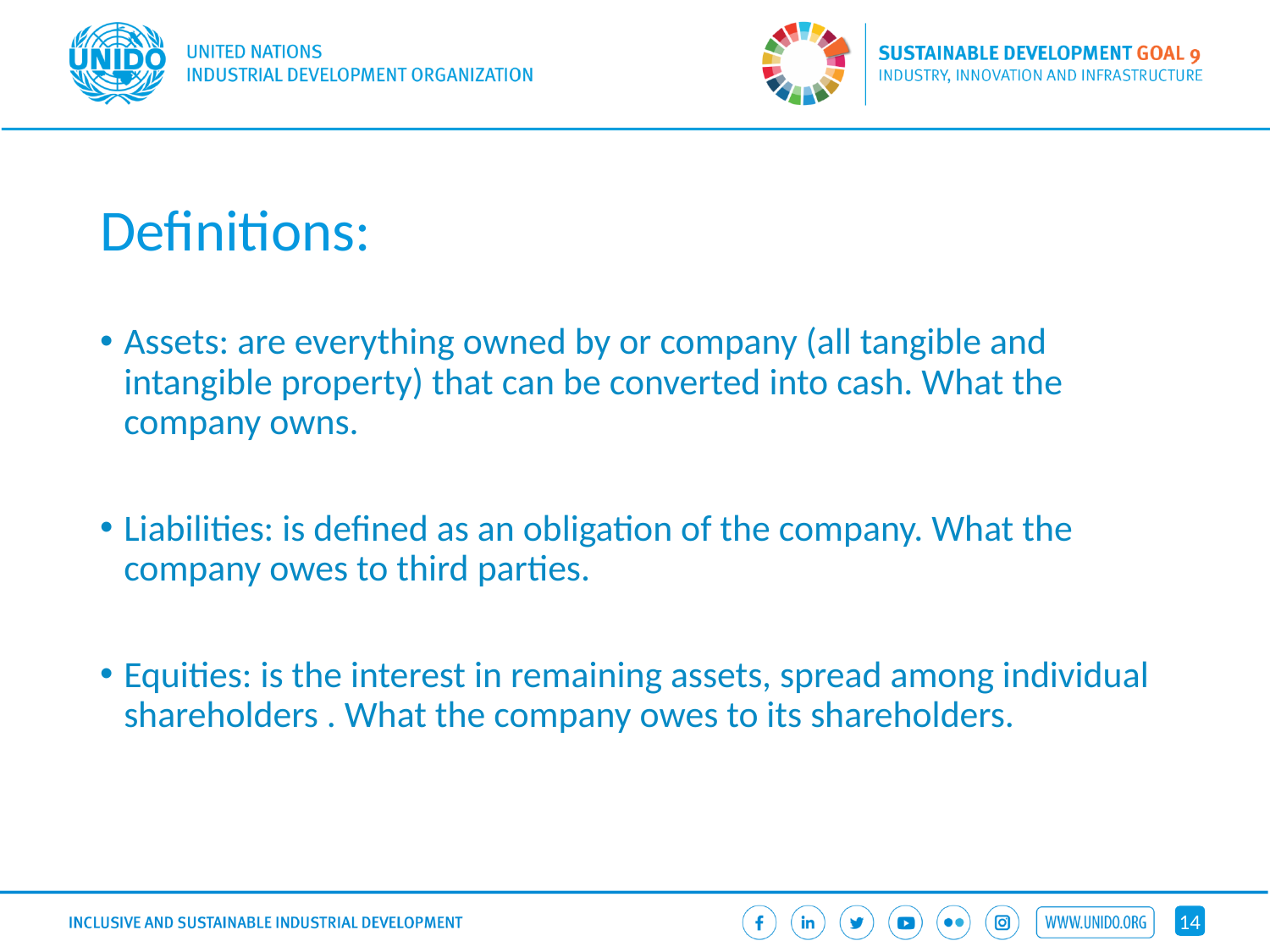

# Definitions:
Assets: are everything owned by or company (all tangible and intangible property) that can be converted into cash. What the company owns.

Liabilities: is defined as an obligation of the company. What the company owes to third parties.

Equities: is the interest in remaining assets, spread among individual shareholders . What the company owes to its shareholders.